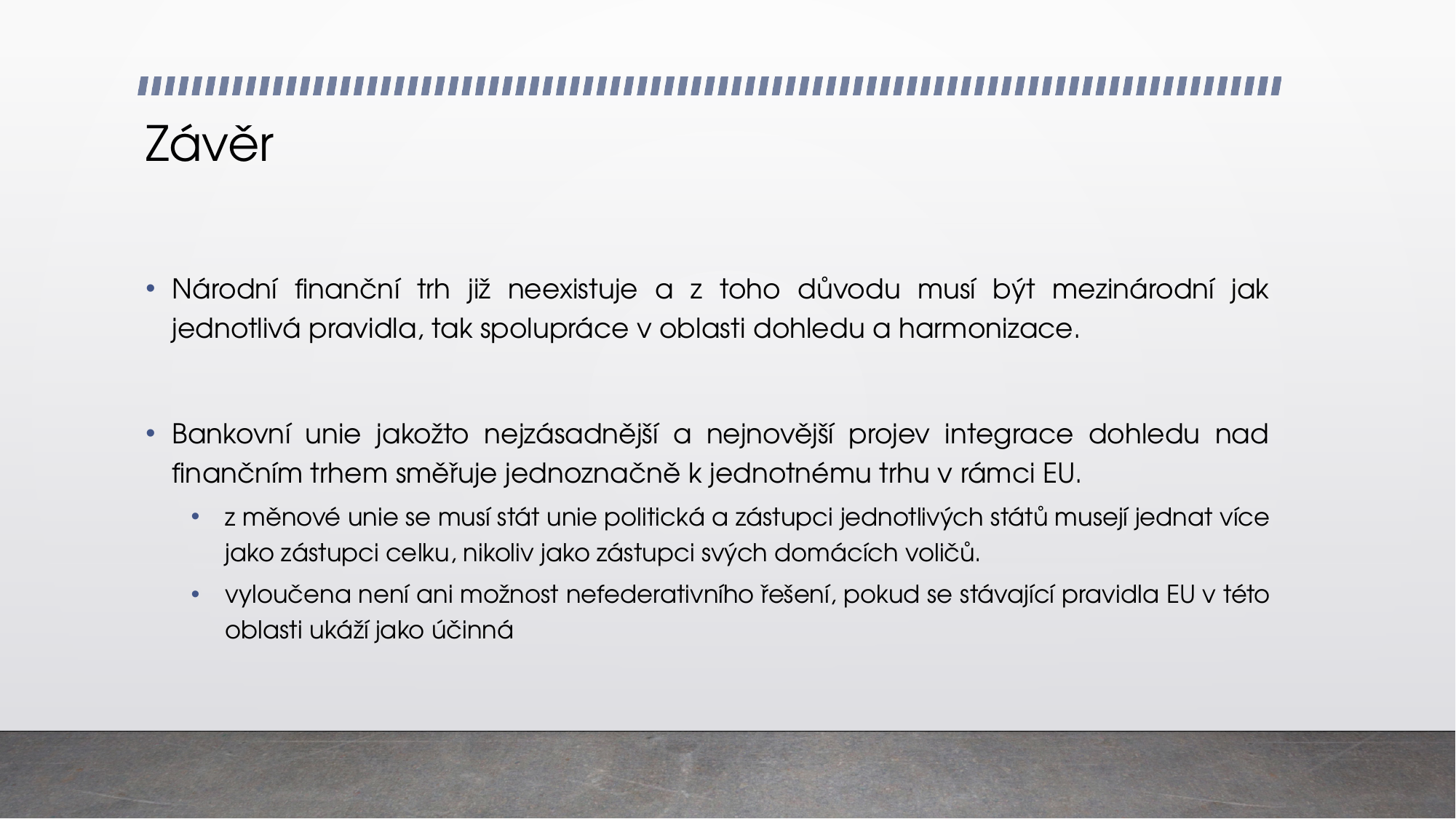

# Závěr
Národní finanční trh již neexistuje a z toho důvodu musí být mezinárodní jak jednotlivá pravidla, tak spolupráce v oblasti dohledu a harmonizace.

Bankovní unie jakožto nejzásadnější a nejnovější projev integrace dohledu nad finančním trhem směřuje jednoznačně k jednotnému trhu v rámci EU.
z měnové unie se musí stát unie politická a zástupci jednotlivých států musejí jednat více jako zástupci celku, nikoliv jako zástupci svých domácích voličů.
vyloučena není ani možnost nefederativního řešení, pokud se stávající pravidla EU v této oblasti ukáží jako účinná